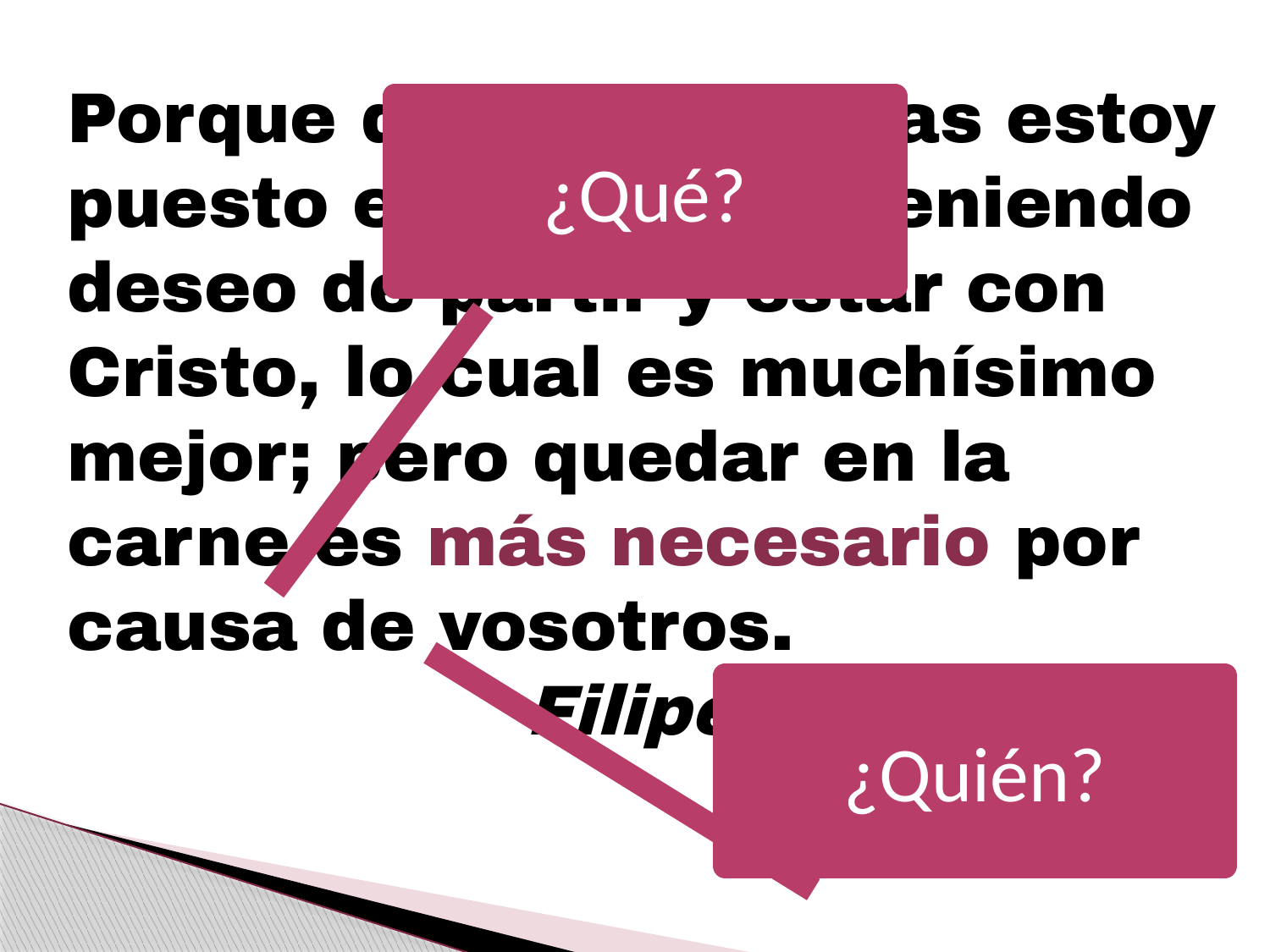

Porque de ambas cosas estoy puesto en estrecho, teniendo deseo de partir y estar con Cristo, lo cual es muchísimo mejor; pero quedar en la carne es más necesario por causa de vosotros.
Filipenses 1:23-24
¿Qué?
¿Quién?
Instituto de Líderes Cristianos
Iglesia y Ministerio
Maestra Gabriela Tijerina-Pike, Ph.D.